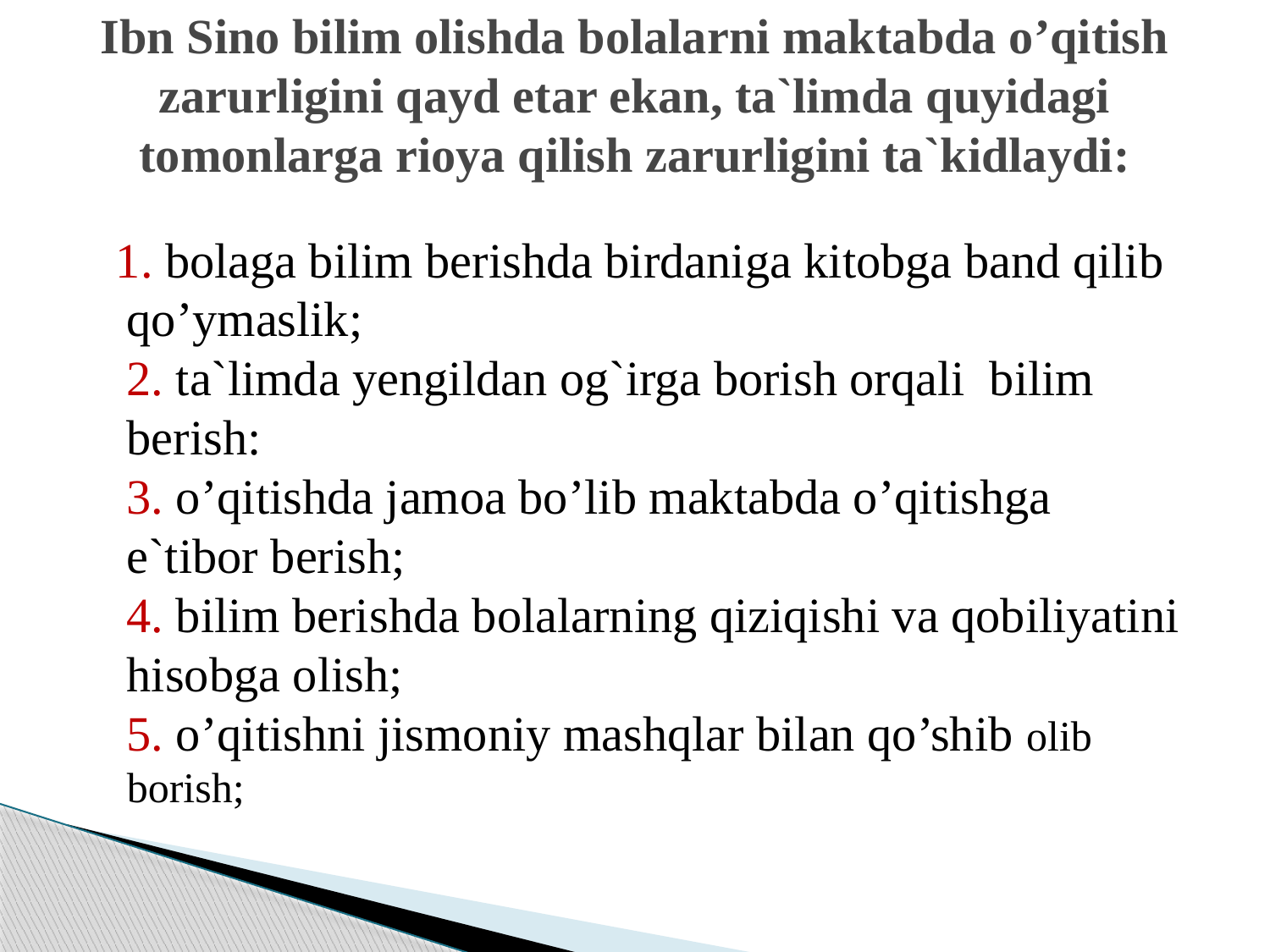

# Ibn Sino bilim olishda bolalarni maktabda o’qitish zarurligini qayd etar ekan, ta`limda quyidagi tomonlarga rioya qilish zarurligini ta`kidlaydi:
  1. bolaga bilim berishda birdaniga kitobga band qilib qo’ymaslik;
2. ta`limda yengildan og`irga borish orqali  bilim berish:
3. o’qitishda jamoa bo’lib maktabda o’qitishga e`tibor berish;
4. bilim berishda bolalarning qiziqishi va qobiliyatini hisobga olish;
5. o’qitishni jismoniy mashqlar bilan qo’shib olib borish;